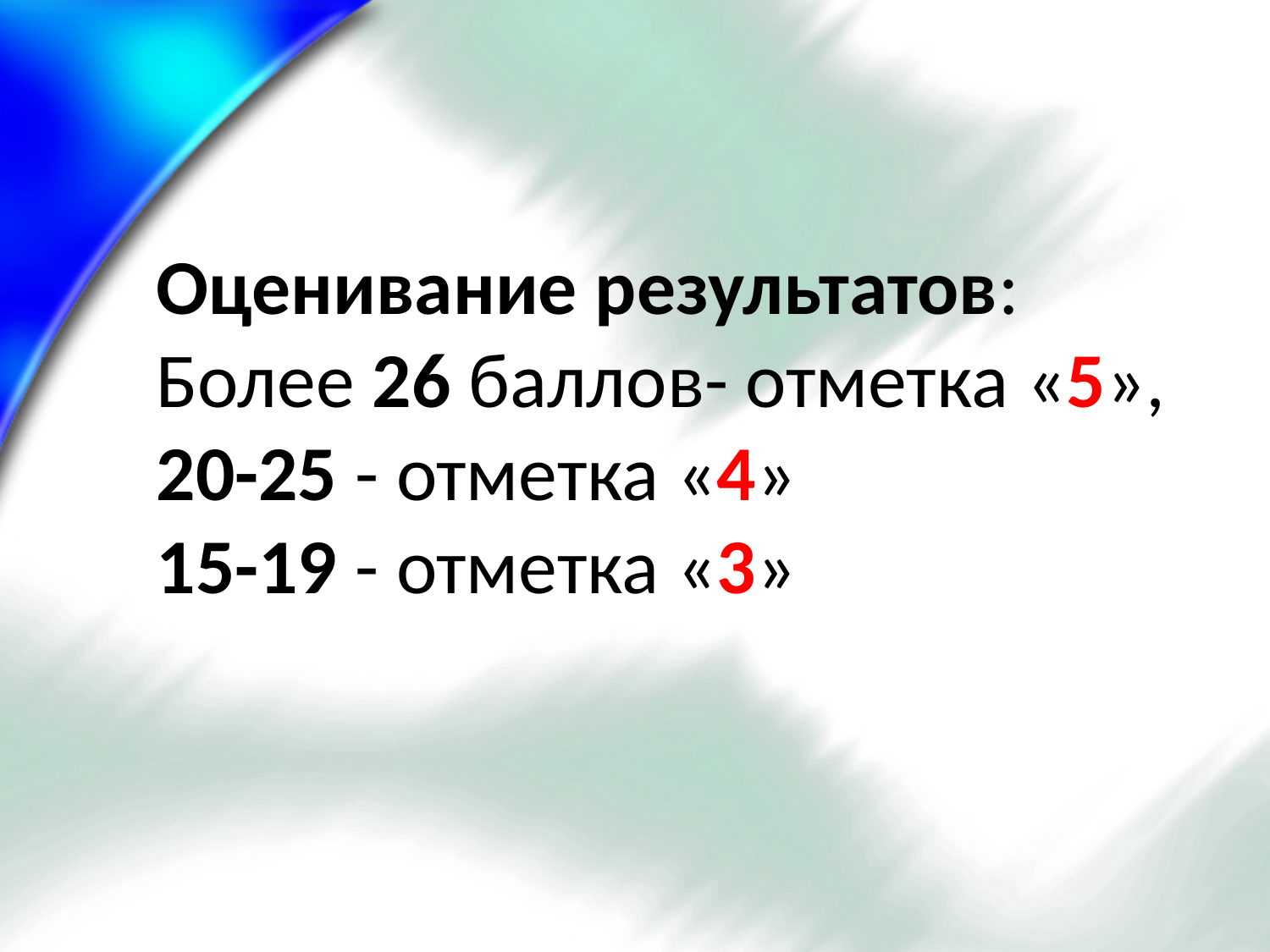

Оценивание результатов:
Более 26 баллов- отметка «5»,
20-25 - отметка «4»
15-19 - отметка «3»